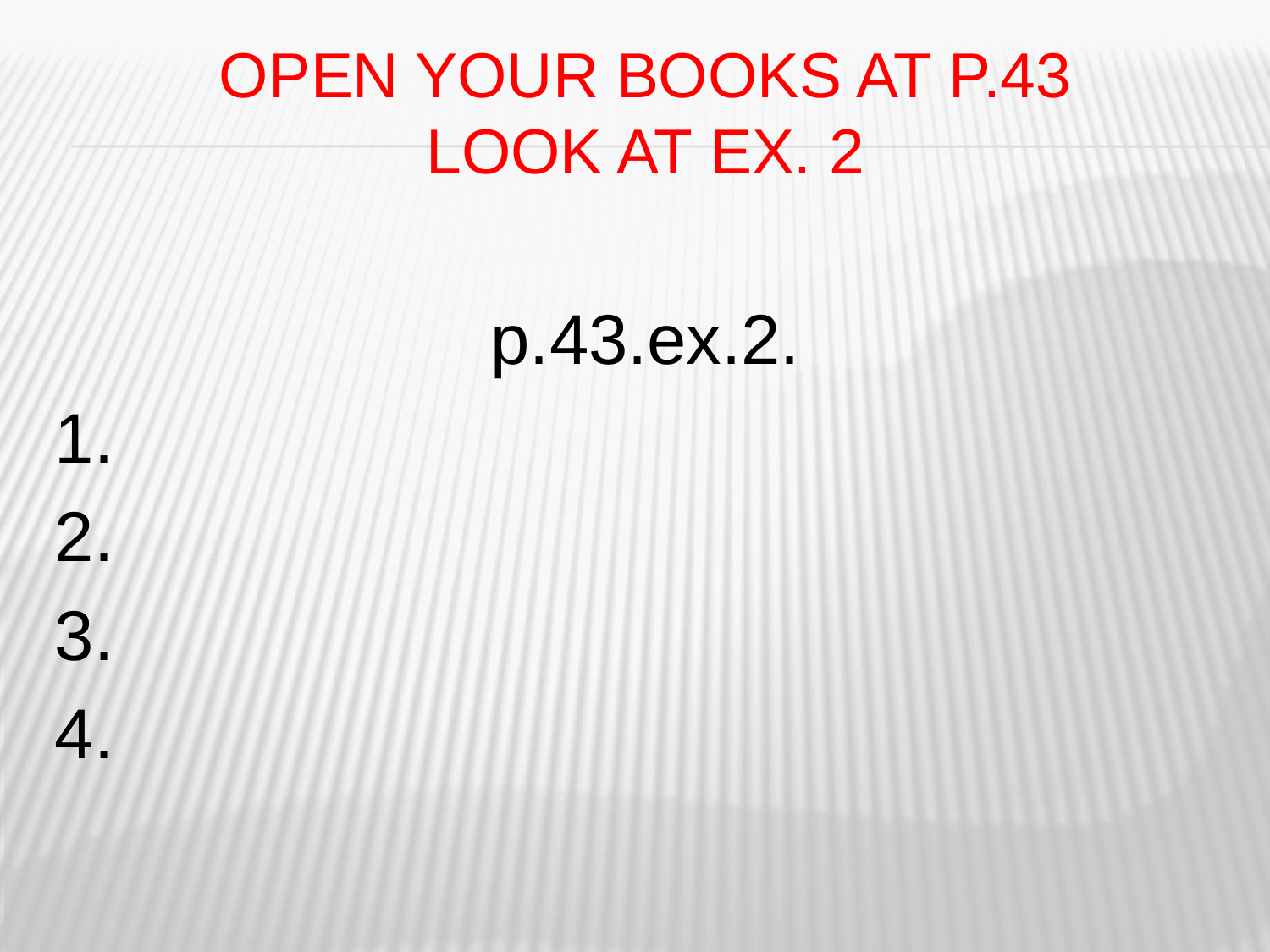

# Open your books at p.43 Look at ex. 2
p.43.ex.2.
1.
2.
3.
4.